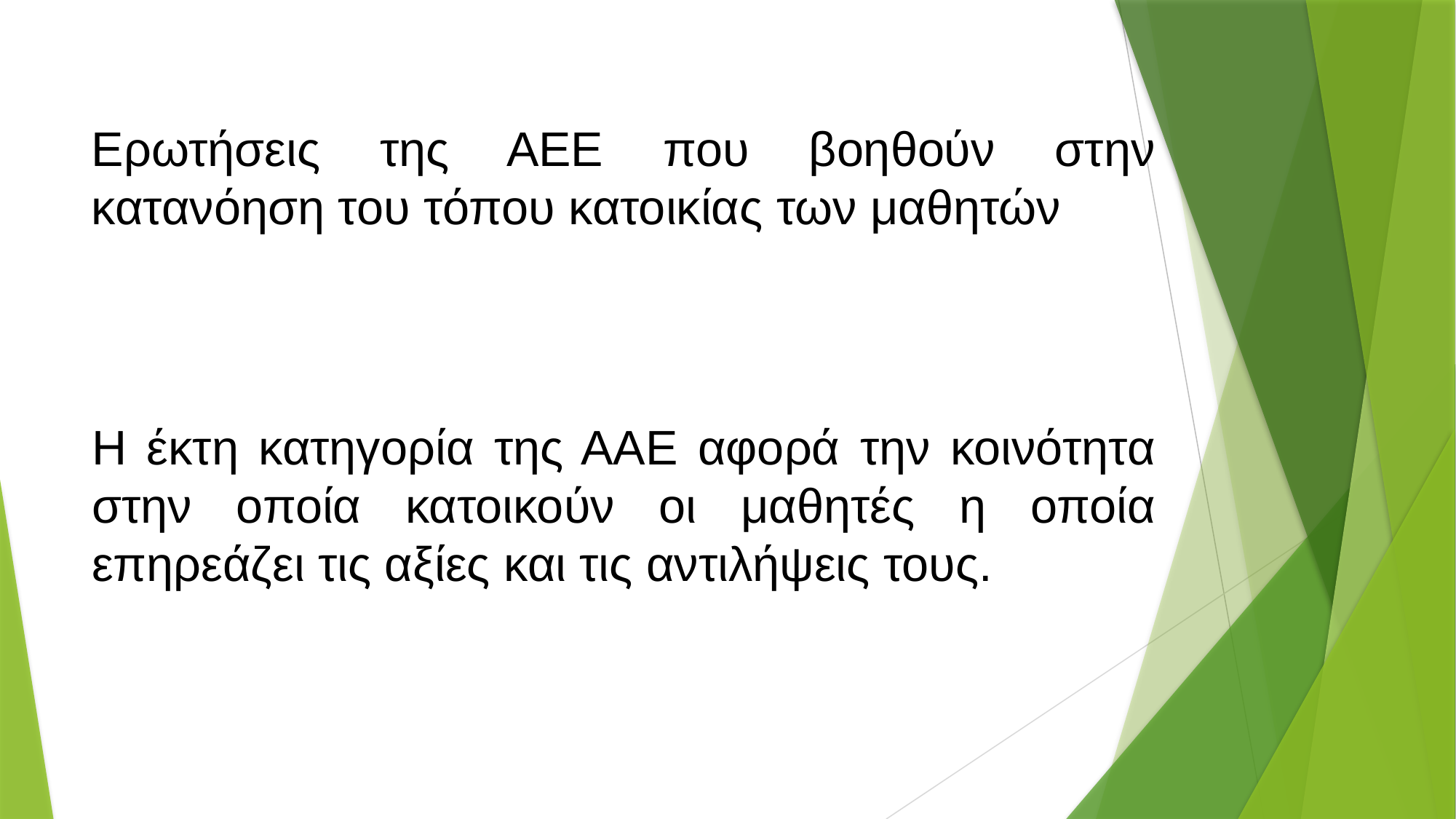

Ερωτήσεις της ΑΕΕ που βοηθούν στην κατανόηση του τόπου κατοικίας των μαθητών
# Η έκτη κατηγορία της ΑΑΕ αφορά την κοινότητα στην οποία κατοικούν οι μαθητές η οποία επηρεάζει τις αξίες και τις αντιλήψεις τους.